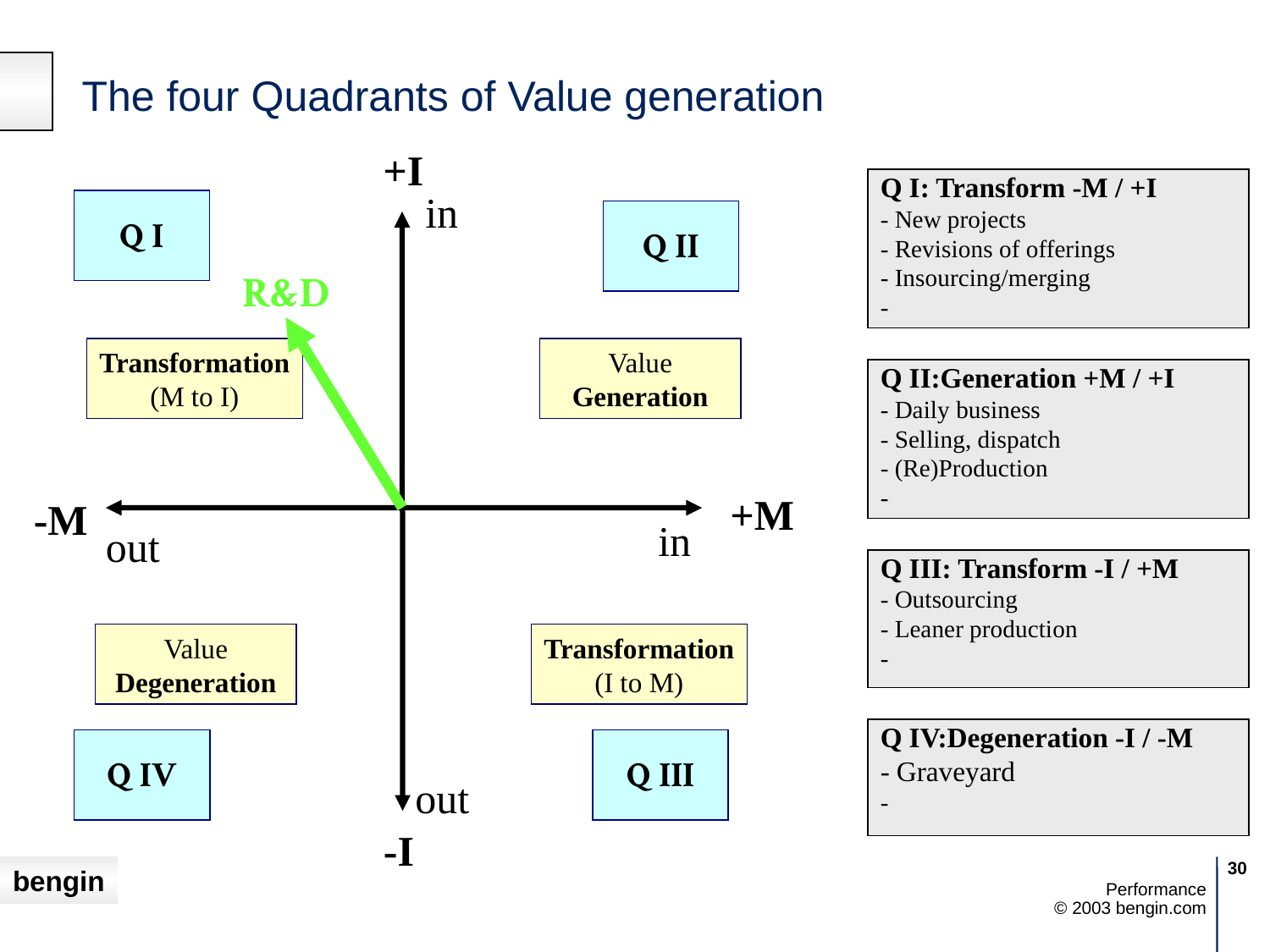

The four Quadrants of Value generation
+I
in

-M

out
Q I: Transform -M / +I
- New projects
- Revisions of offerings
- Insourcing/merging
-
Q I
Transformation
(M to I)
Q II
Value
Generation
Q II:Generation +M / +I
- Daily business
- Selling, dispatch
- (Re)Production
-
R&D

+M

in

out
-I
Q III: Transform -I / +M
- Outsourcing
- Leaner production
-
Transformation
(I to M)
Q III
Value
Degeneration
Q IV:Degeneration -I / -M
- Graveyard
-
Q IV
30
Performance
© 2003 bengin.com